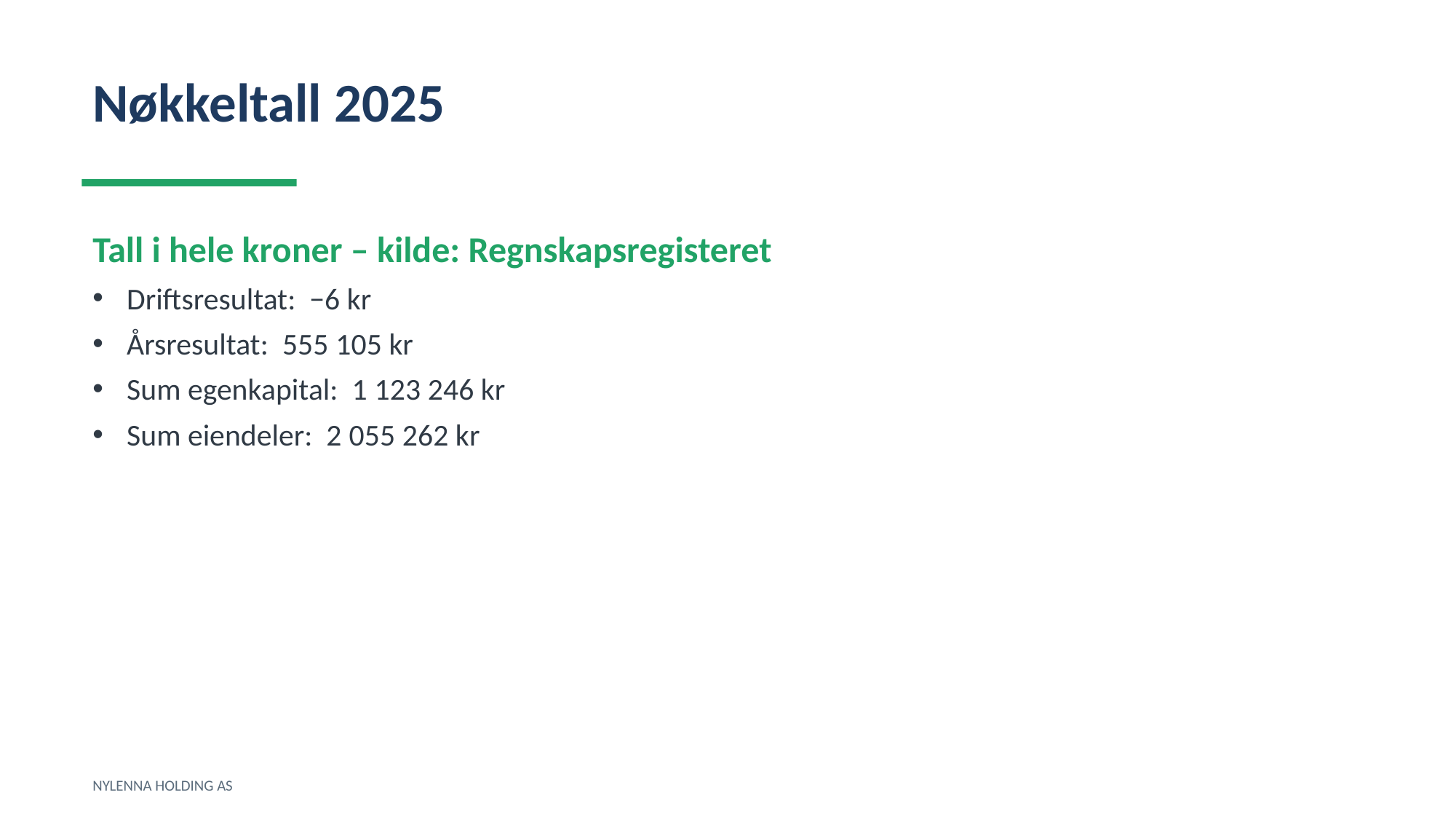

Nøkkeltall 2025

Tall i hele kroner – kilde: Regnskapsregisteret
Driftsresultat:  −6 kr
Årsresultat:  555 105 kr
Sum egenkapital:  1 123 246 kr
Sum eiendeler:  2 055 262 kr
NYLENNA HOLDING AS